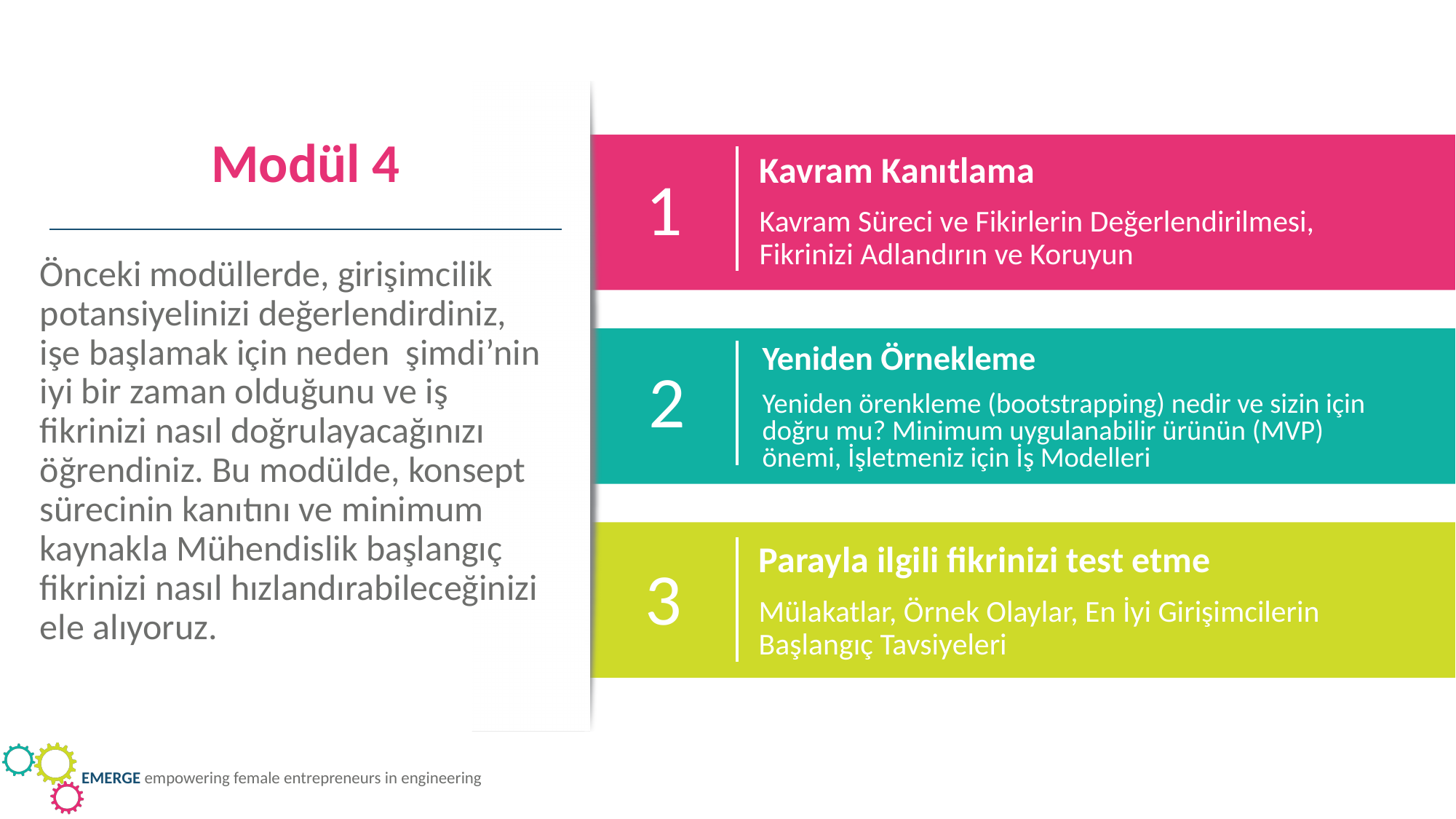

Modül 4
1
Kavram Kanıtlama
Kavram Süreci ve Fikirlerin Değerlendirilmesi, Fikrinizi Adlandırın ve Koruyun
Önceki modüllerde, girişimcilik potansiyelinizi değerlendirdiniz, işe başlamak için neden  şimdi’nin iyi bir zaman olduğunu ve iş fikrinizi nasıl doğrulayacağınızı öğrendiniz. Bu modülde, konsept sürecinin kanıtını ve minimum kaynakla Mühendislik başlangıç fikrinizi nasıl hızlandırabileceğinizi ele alıyoruz.
2
Yeniden Örnekleme
Yeniden örenkleme (bootstrapping) nedir ve sizin için doğru mu? Minimum uygulanabilir ürünün (MVP) önemi, İşletmeniz için İş Modelleri
3
Parayla ilgili fikrinizi test etme
Mülakatlar, Örnek Olaylar, En İyi Girişimcilerin Başlangıç Tavsiyeleri